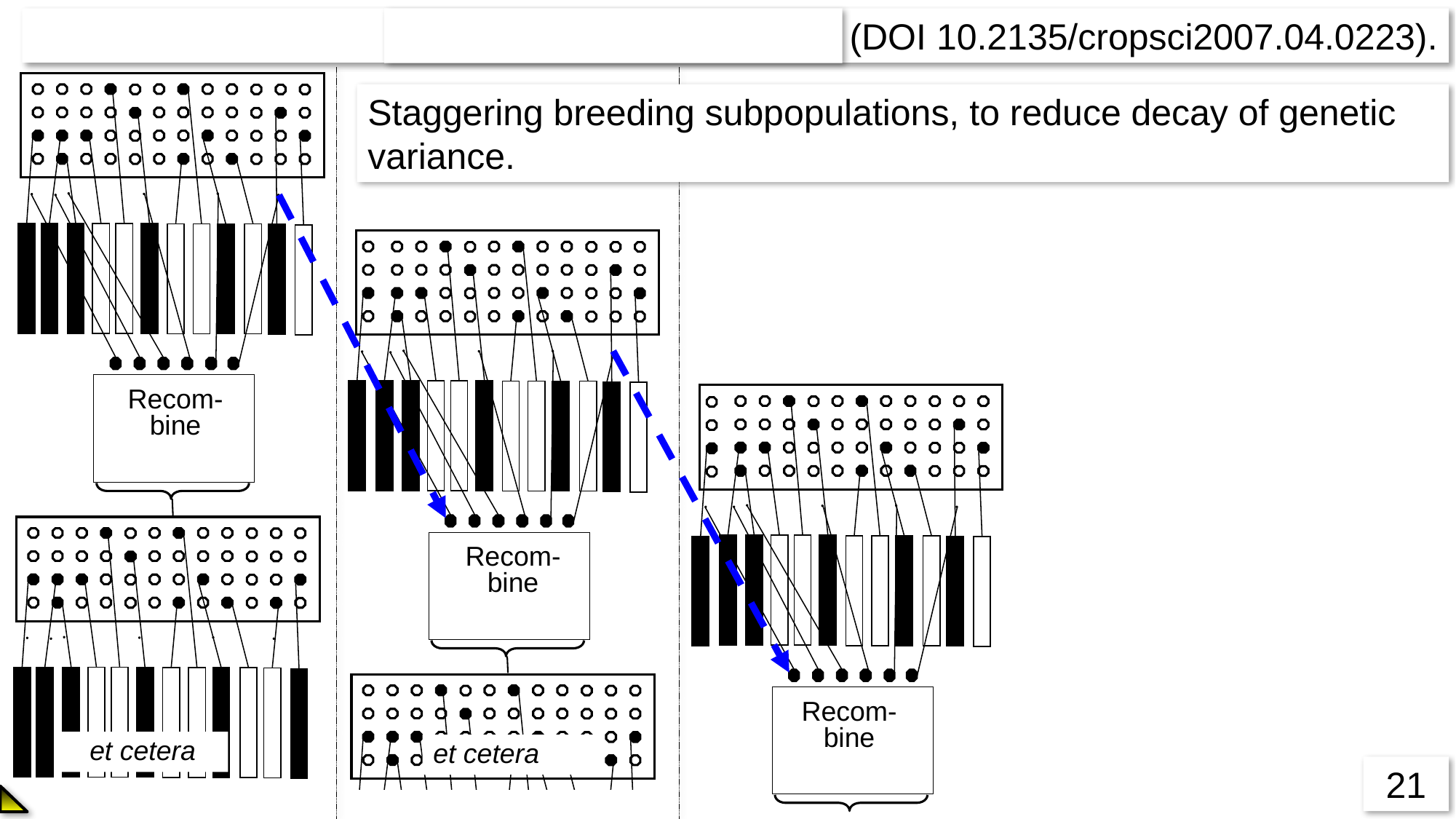

Staggering subpopulations (DOI 10.2135/cropsci2007.04.0223).

Recom-
bine

et cetera
Staggering breeding subpopulations, to reduce decay of genetic variance.

Recom-
bine

et cetera

Recom-
bine

21